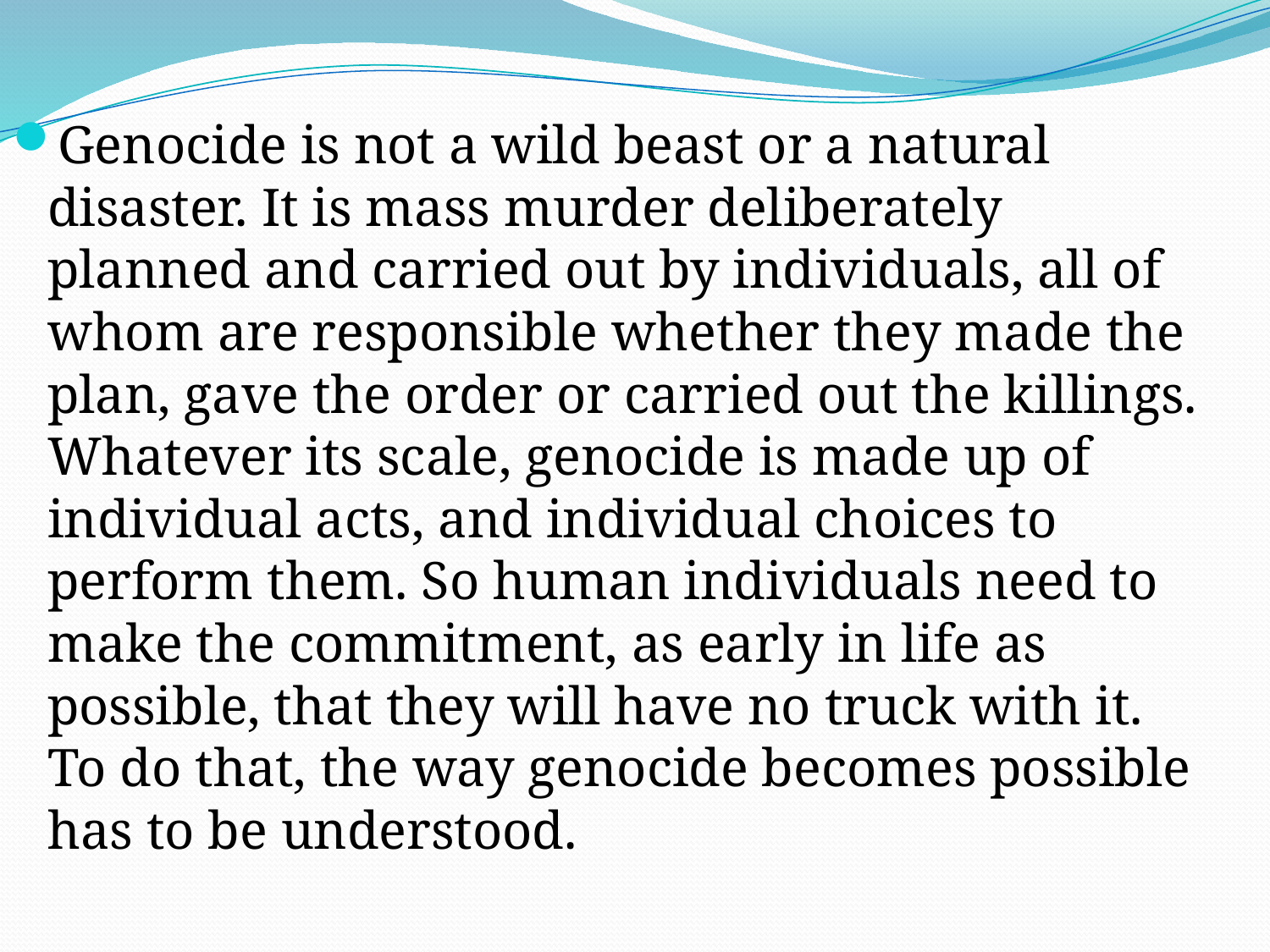

Genocide is not a wild beast or a natural disaster. It is mass murder deliberately planned and carried out by individuals, all of whom are responsible whether they made the plan, gave the order or carried out the killings. Whatever its scale, genocide is made up of individual acts, and individual choices to perform them. So human individuals need to make the commitment, as early in life as possible, that they will have no truck with it. To do that, the way genocide becomes possible has to be understood.